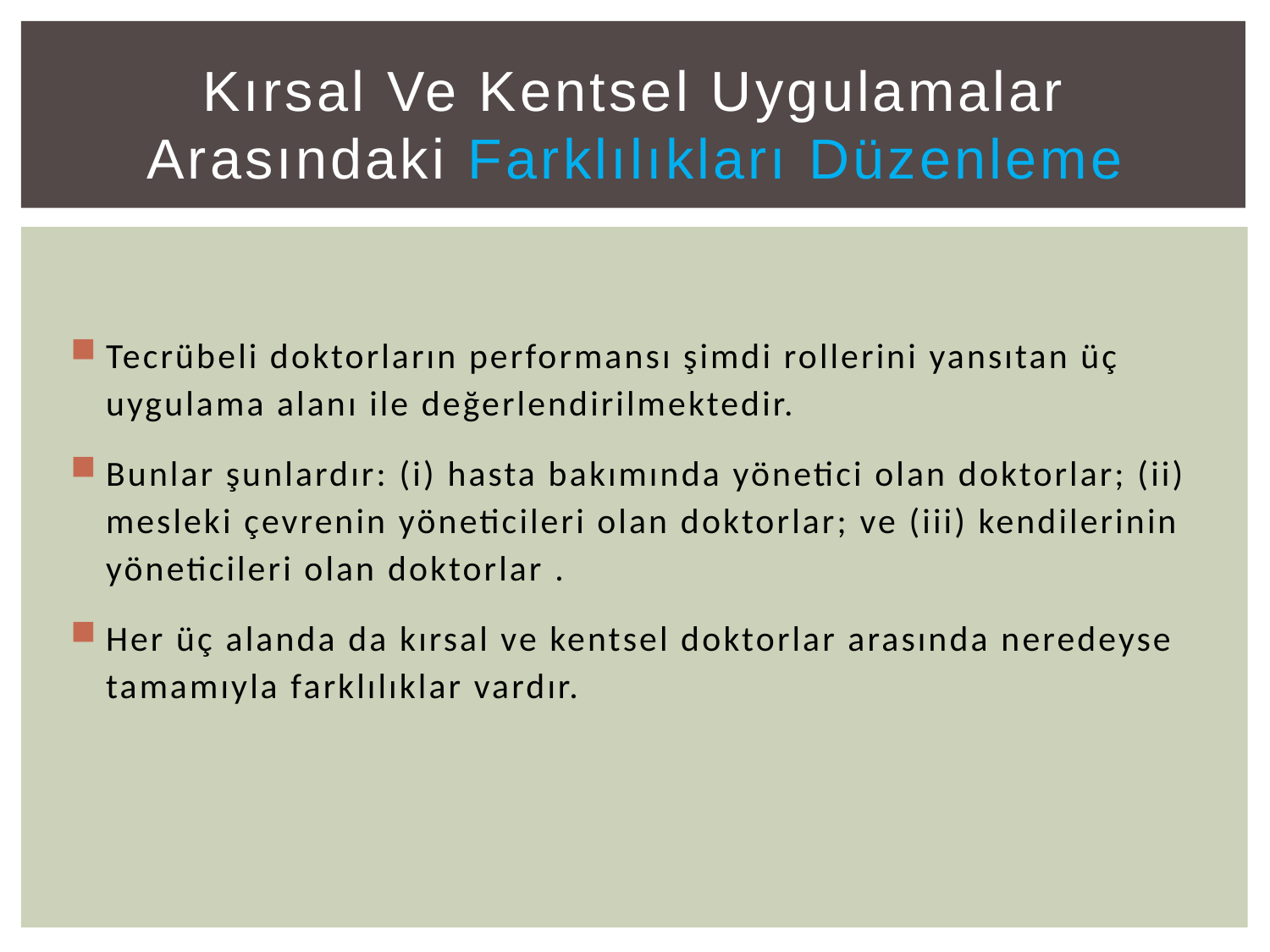

# Kırsal Ve Kentsel Uygulamalar Arasındaki Farklılıkları Düzenleme

Tecrübeli doktorların performansı şimdi rollerini yansıtan üç uygulama alanı ile değerlendirilmektedir.
Bunlar şunlardır: (i) hasta bakımında yönetici olan doktorlar; (ii) mesleki çevrenin yöneticileri olan doktorlar; ve (iii) kendilerinin yöneticileri olan doktorlar .
Her üç alanda da kırsal ve kentsel doktorlar arasında neredeyse tamamıyla farklılıklar vardır.